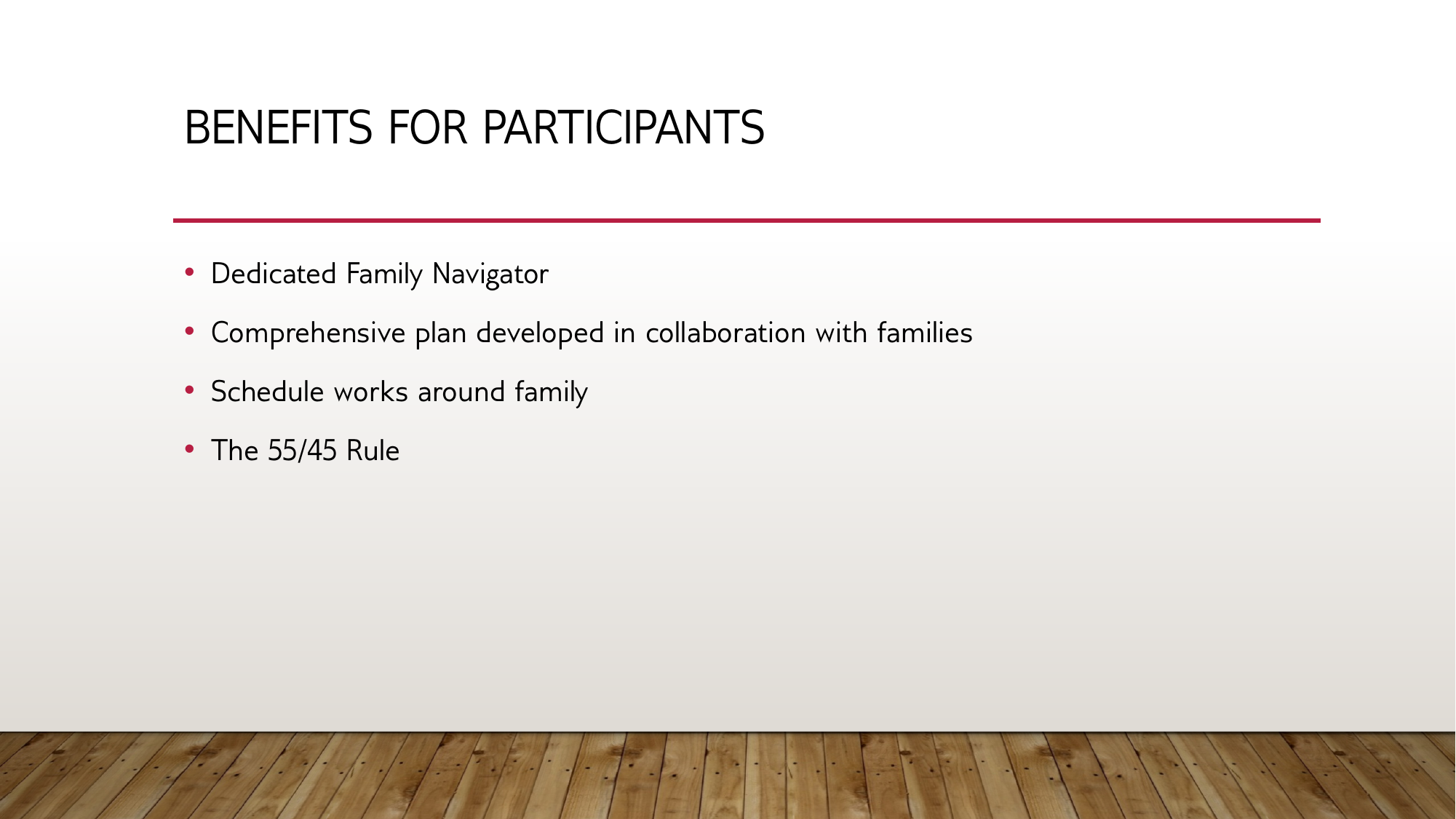

# Benefits for participants
Dedicated Family Navigator
Comprehensive plan developed in collaboration with families
Schedule works around family
The 55/45 Rule